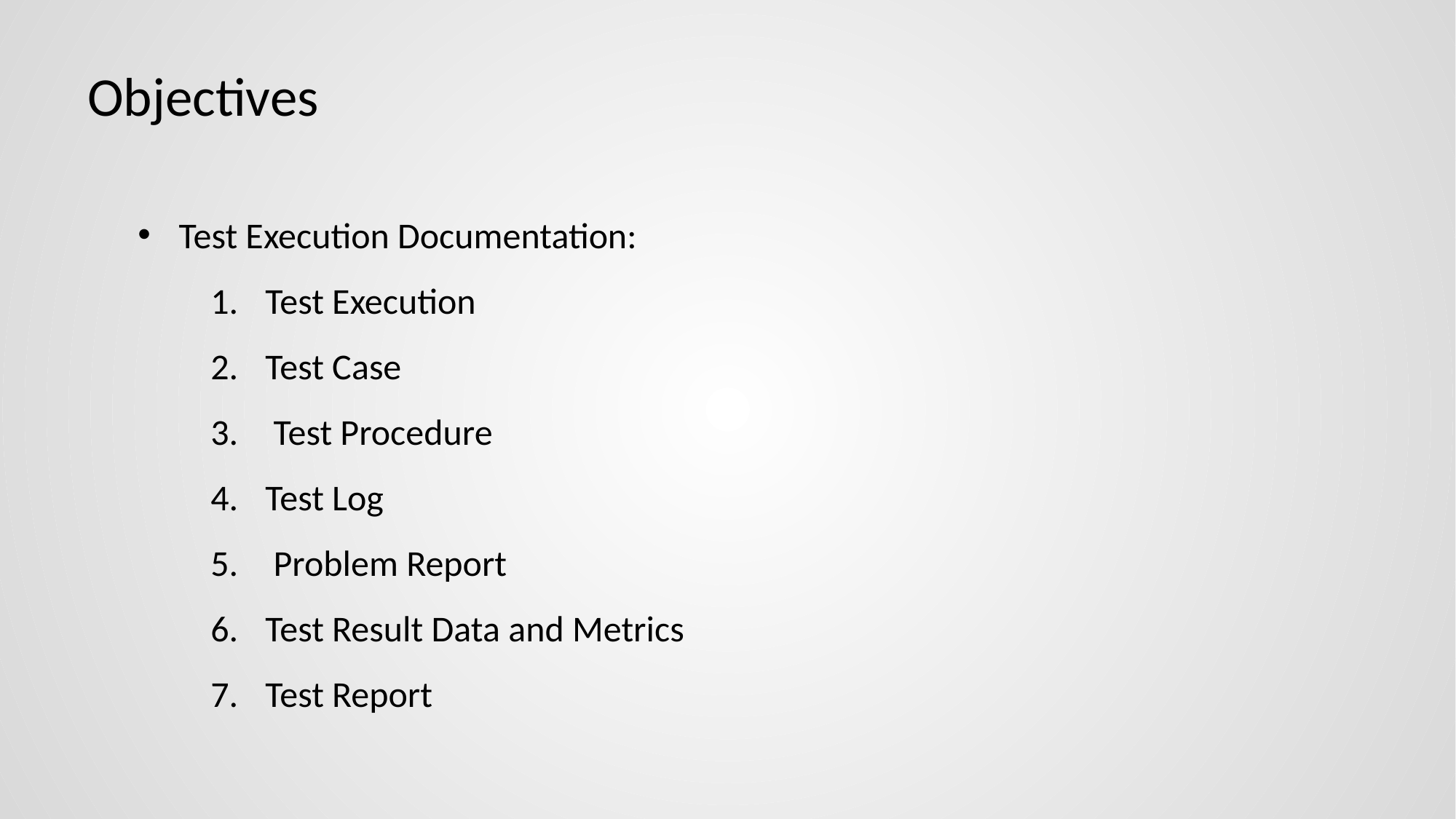

# Objectives
Test Execution Documentation:
Test Execution
Test Case
 Test Procedure
Test Log
 Problem Report
Test Result Data and Metrics
Test Report